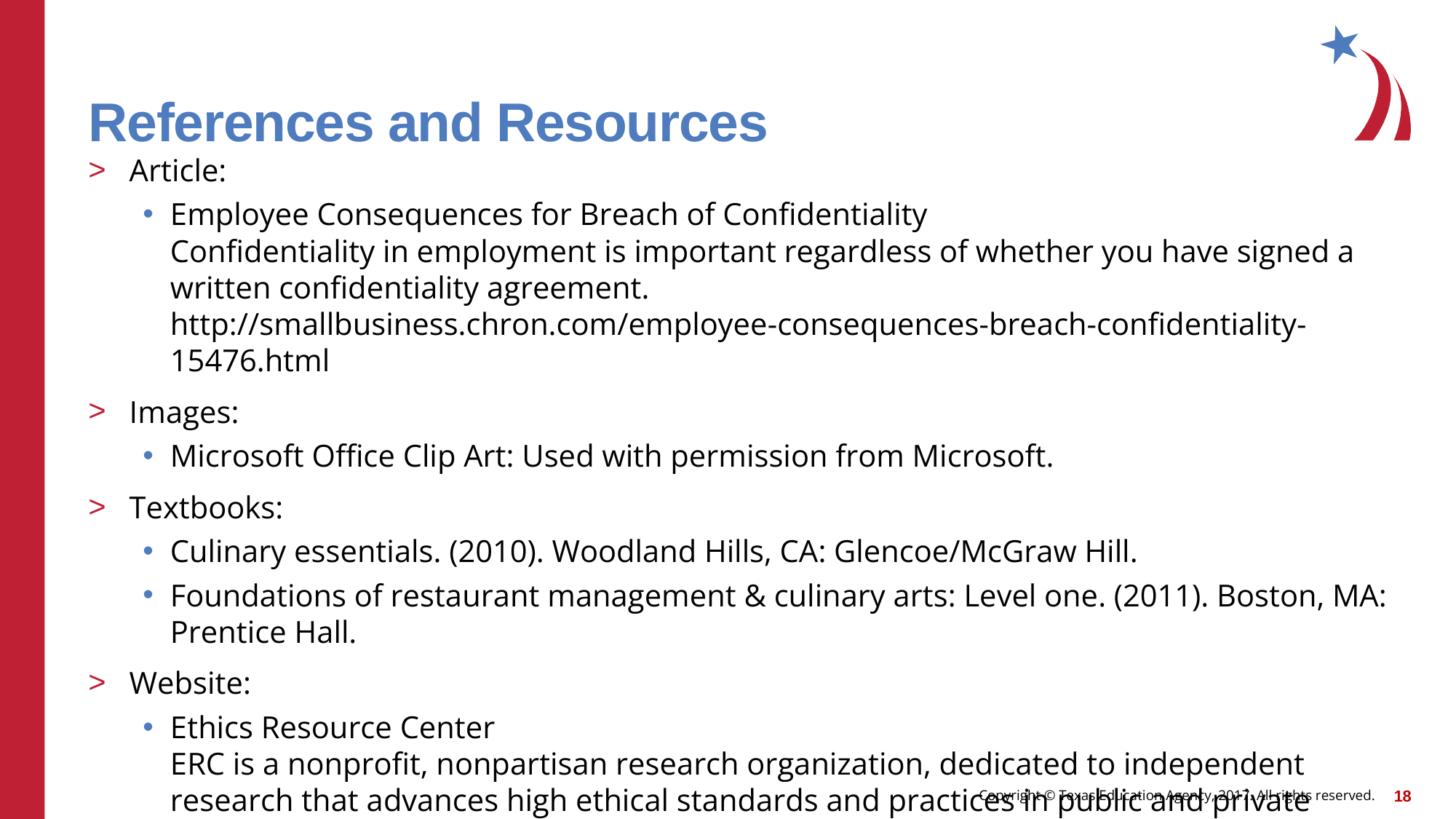

# References and Resources
Article:
Employee Consequences for Breach of Confidentiality
Confidentiality in employment is important regardless of whether you have signed a written confidentiality agreement.
http://smallbusiness.chron.com/employee-consequences-breach-confidentiality-15476.html
Images:
Microsoft Office Clip Art: Used with permission from Microsoft.
Textbooks:
Culinary essentials. (2010). Woodland Hills, CA: Glencoe/McGraw Hill.
Foundations of restaurant management & culinary arts: Level one. (2011). Boston, MA: Prentice Hall.
Website:
Ethics Resource Center
ERC is a nonprofit, nonpartisan research organization, dedicated to independent research that advances high ethical standards and practices in public and private institutions. 
http://www.ethics.org/